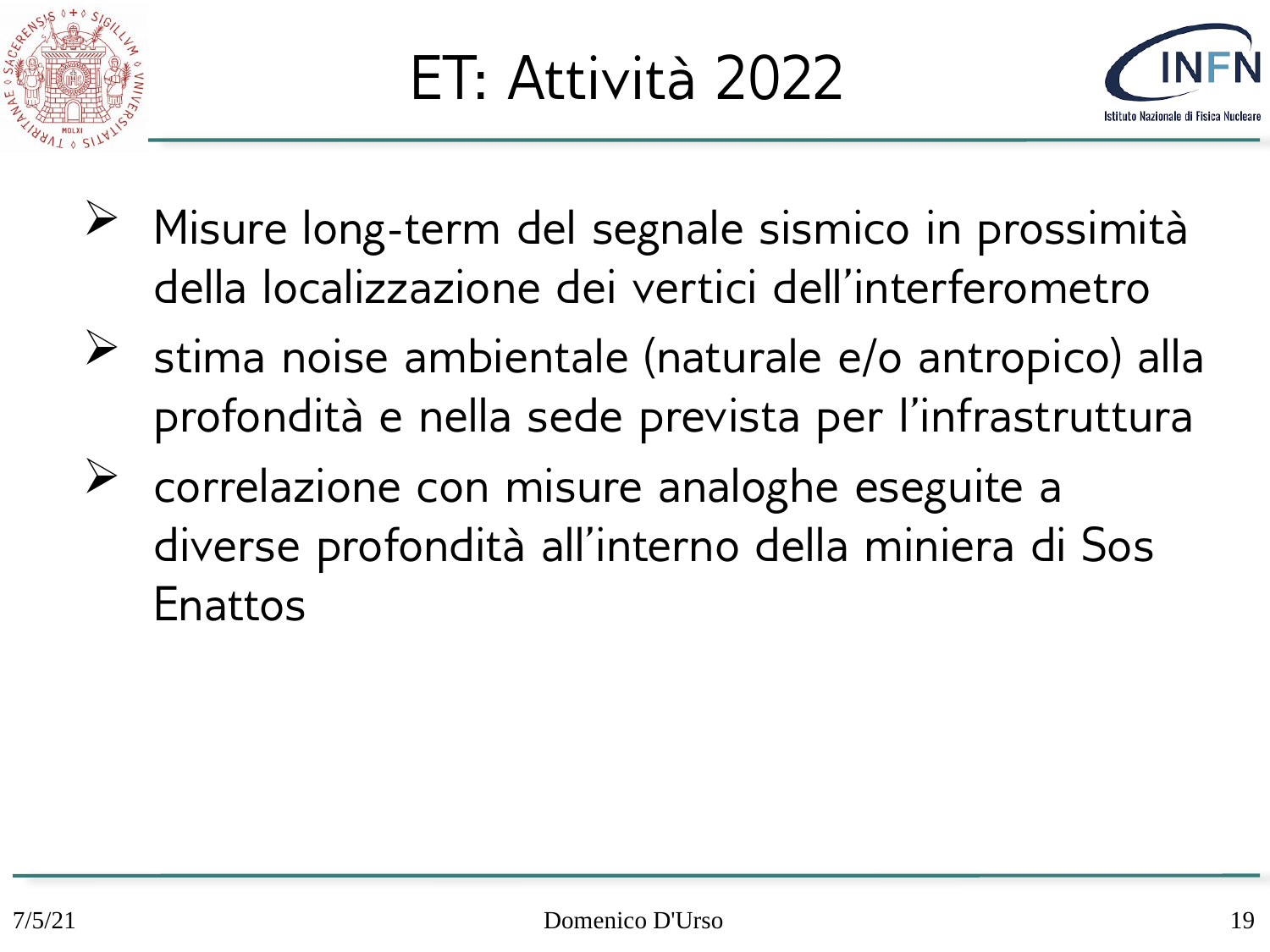

# ET: Attività 2022
Misure long-term del segnale sismico in prossimità della localizzazione dei vertici dell’interferometro
stima noise ambientale (naturale e/o antropico) alla profondità e nella sede prevista per l’infrastruttura
correlazione con misure analoghe eseguite a diverse profondità all’interno della miniera di Sos Enattos

7/5/21
Domenico D'Urso
19